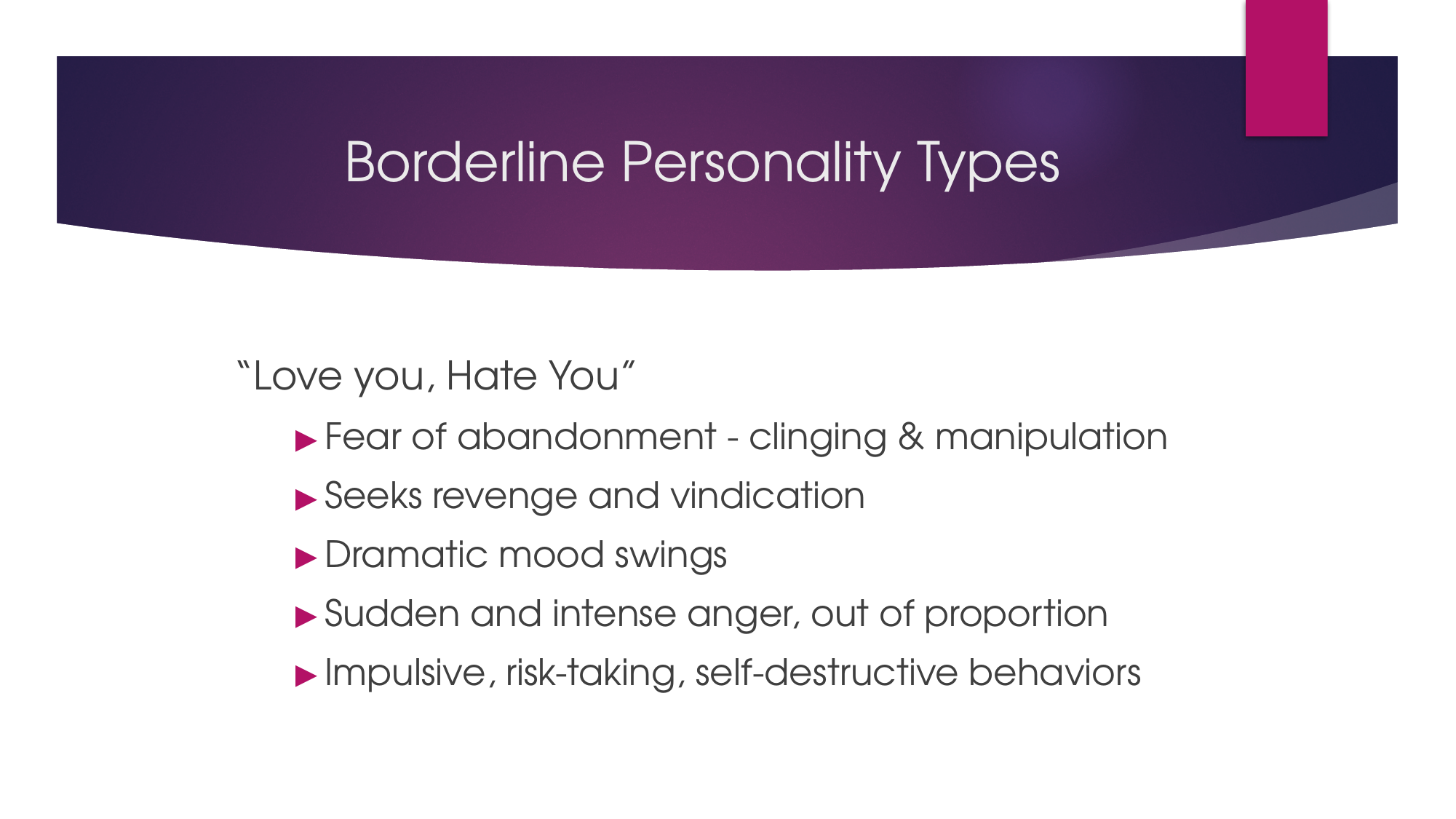

# Borderline Personality Types
“Love you, Hate You”
Fear of abandonment - clinging & manipulation
Seeks revenge and vindication
Dramatic mood swings
Sudden and intense anger, out of proportion
Impulsive, risk-taking, self-destructive behaviors